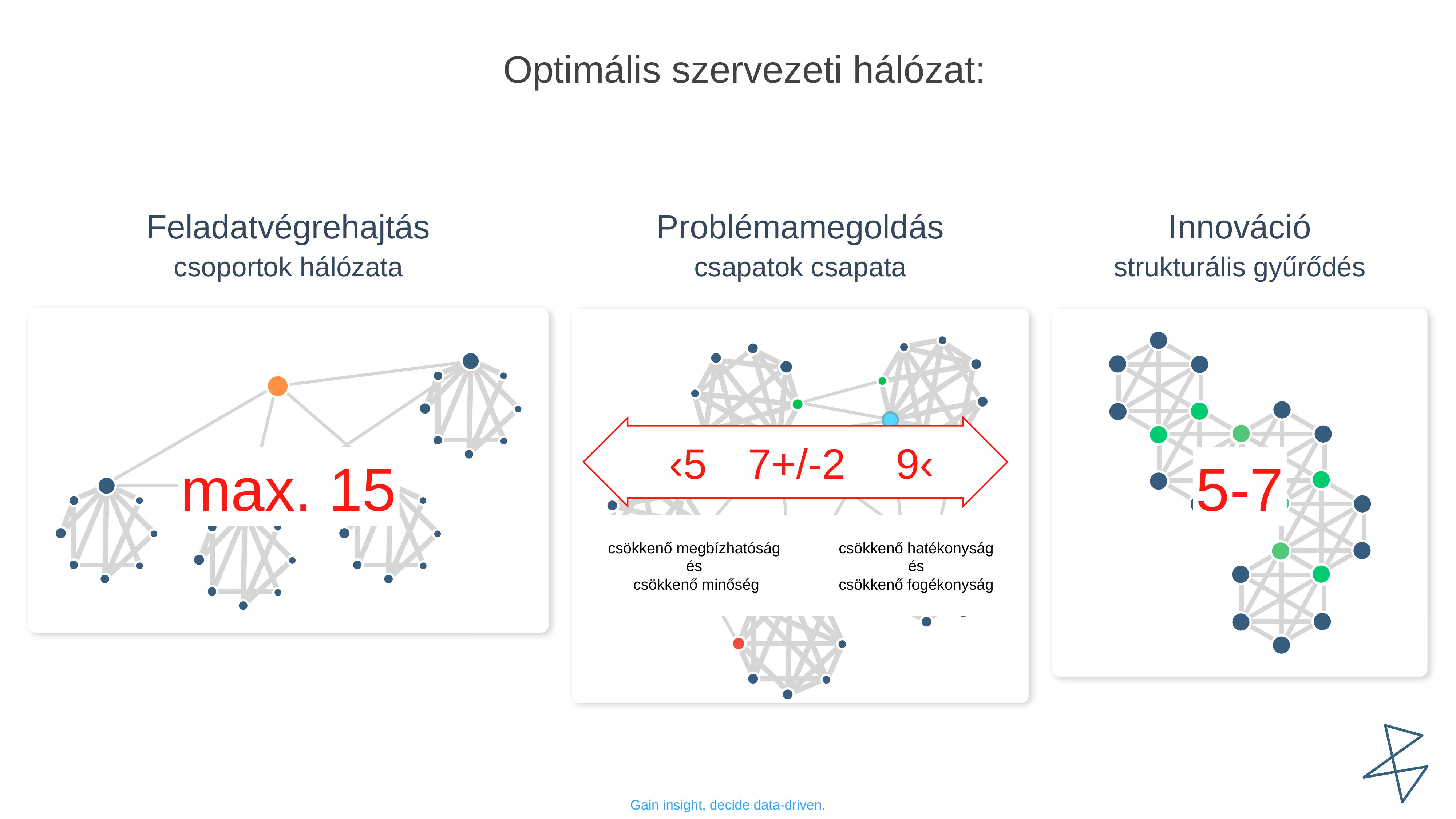

Optimális szervezeti hálózat:
Feladatvégrehajtás
csoportok hálózata

Innováció
strukturális gyűrődés

Problémamegoldás
csapatok csapata

‹5
7+/-2
9‹
csökkenő megbízhatóság
és
csökkenő minőség
csökkenő hatékonyság
és
csökkenő fogékonyság
max. 15
5-7